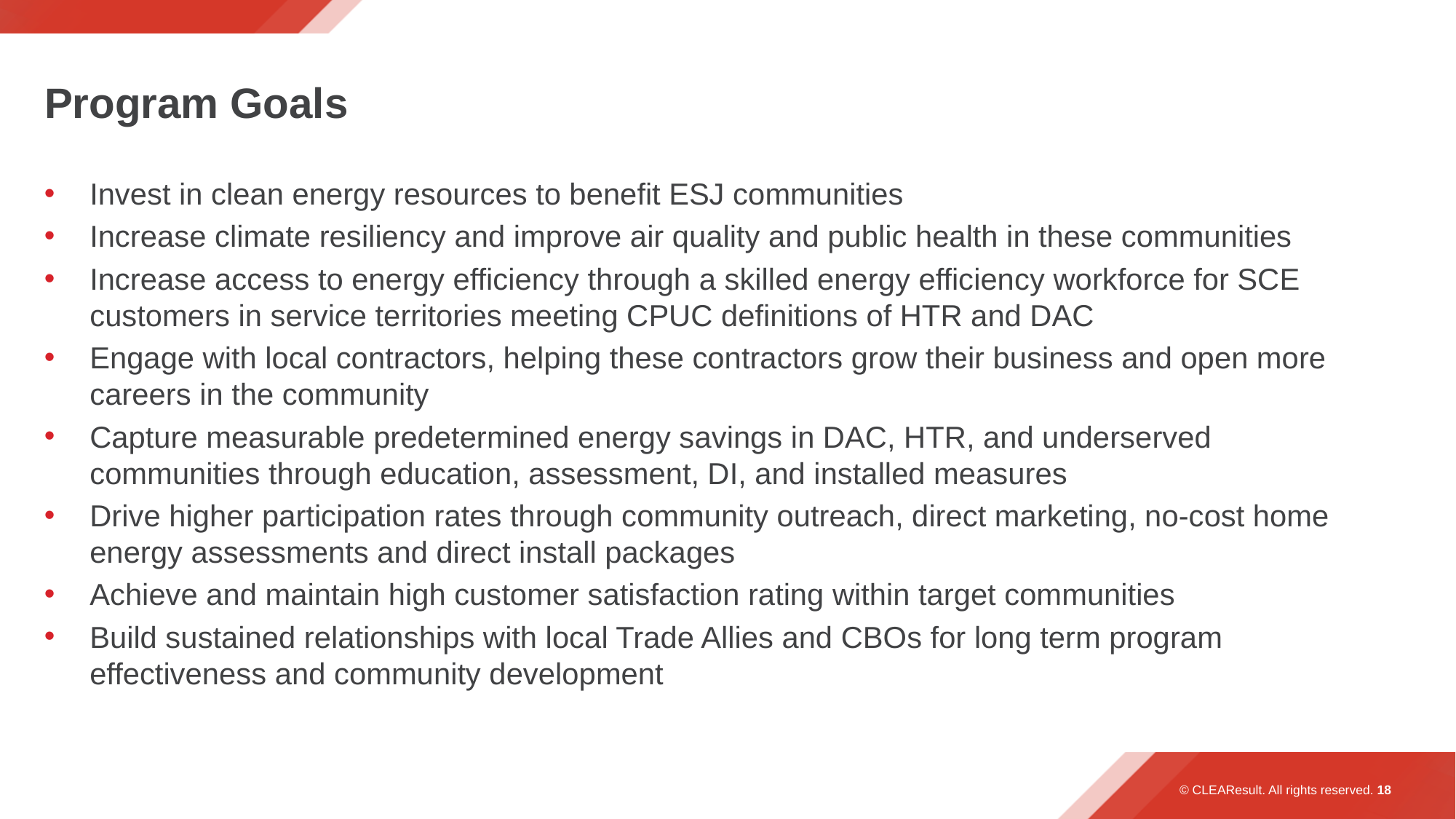

# Program Goals
Invest in clean energy resources to benefit ESJ communities
Increase climate resiliency and improve air quality and public health in these communities
Increase access to energy efficiency through a skilled energy efficiency workforce for SCE customers in service territories meeting CPUC definitions of HTR and DAC
Engage with local contractors, helping these contractors grow their business and open more careers in the community
Capture measurable predetermined energy savings in DAC, HTR, and underserved communities through education, assessment, DI, and installed measures
Drive higher participation rates through community outreach, direct marketing, no-cost home energy assessments and direct install packages
Achieve and maintain high customer satisfaction rating within target communities
Build sustained relationships with local Trade Allies and CBOs for long term program effectiveness and community development